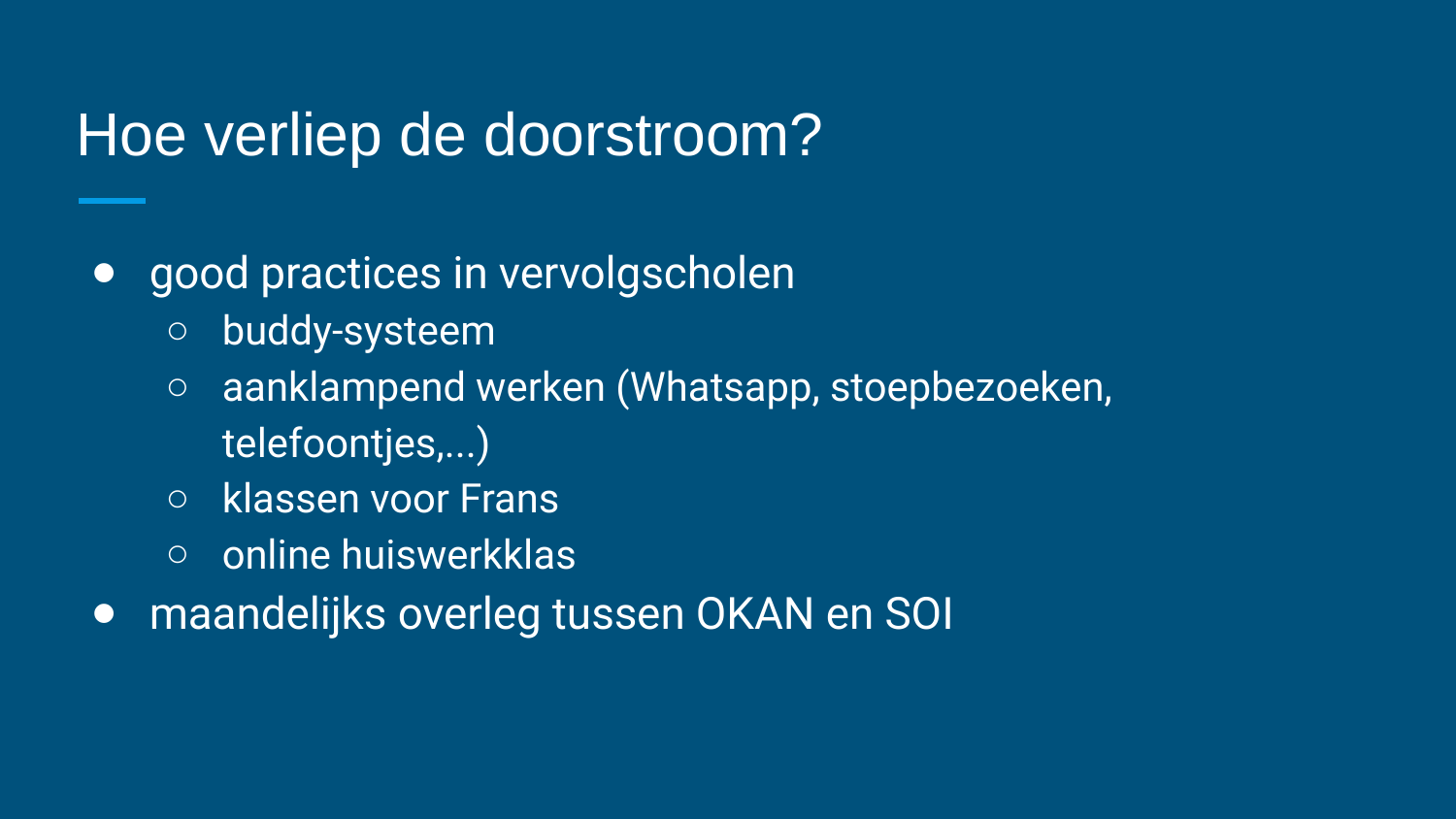

# Hoe verliep de doorstroom?
good practices in vervolgscholen
buddy-systeem
aanklampend werken (Whatsapp, stoepbezoeken, telefoontjes,...)
klassen voor Frans
online huiswerkklas
maandelijks overleg tussen OKAN en SOI